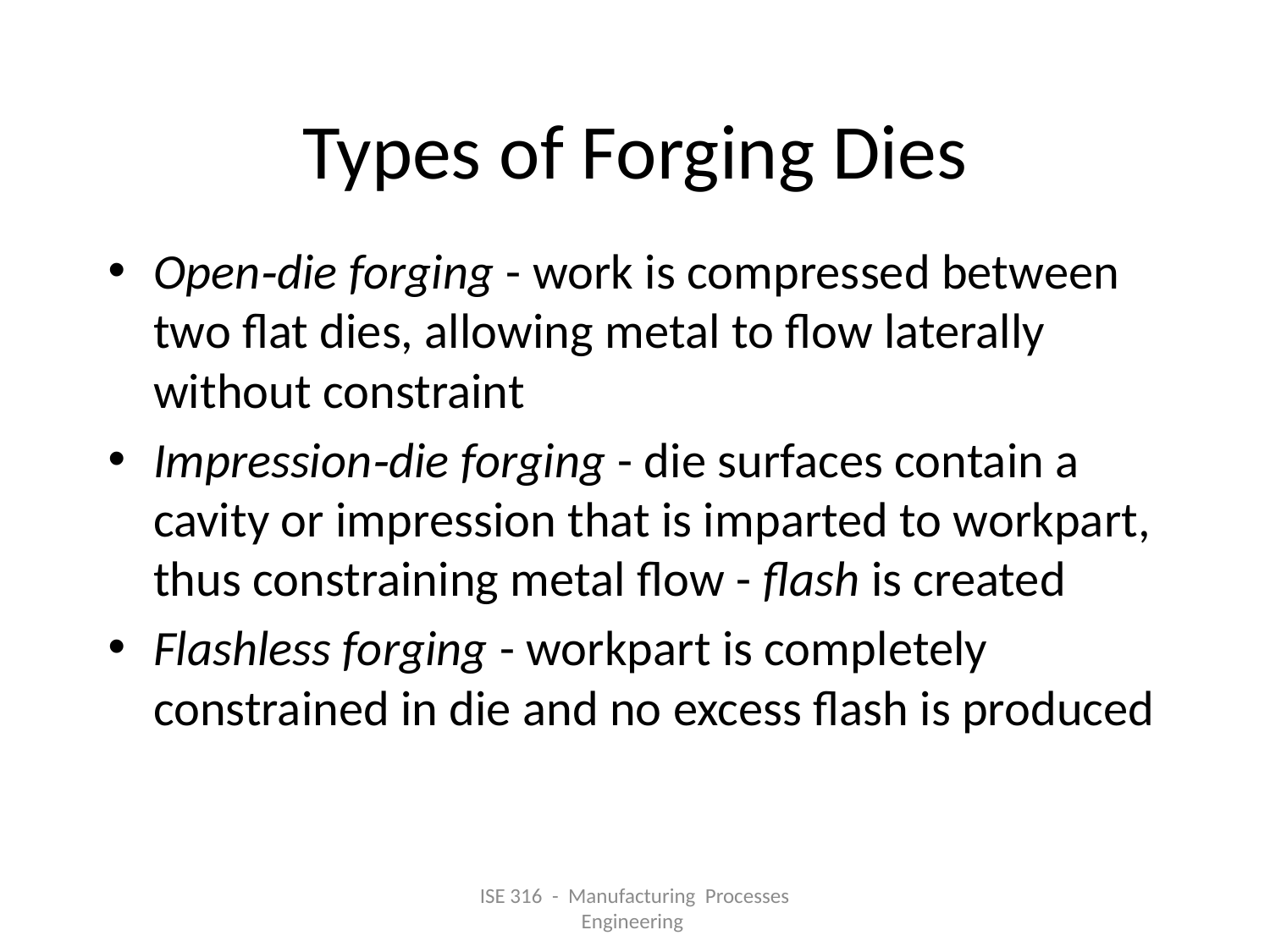

# Types of Forging Dies
Open‑die forging - work is compressed between two flat dies, allowing metal to flow laterally without constraint
Impression‑die forging - die surfaces contain a cavity or impression that is imparted to workpart, thus constraining metal flow - flash is created
Flashless forging - workpart is completely constrained in die and no excess flash is produced
ISE 316  -  Manufacturing  Processes Engineering